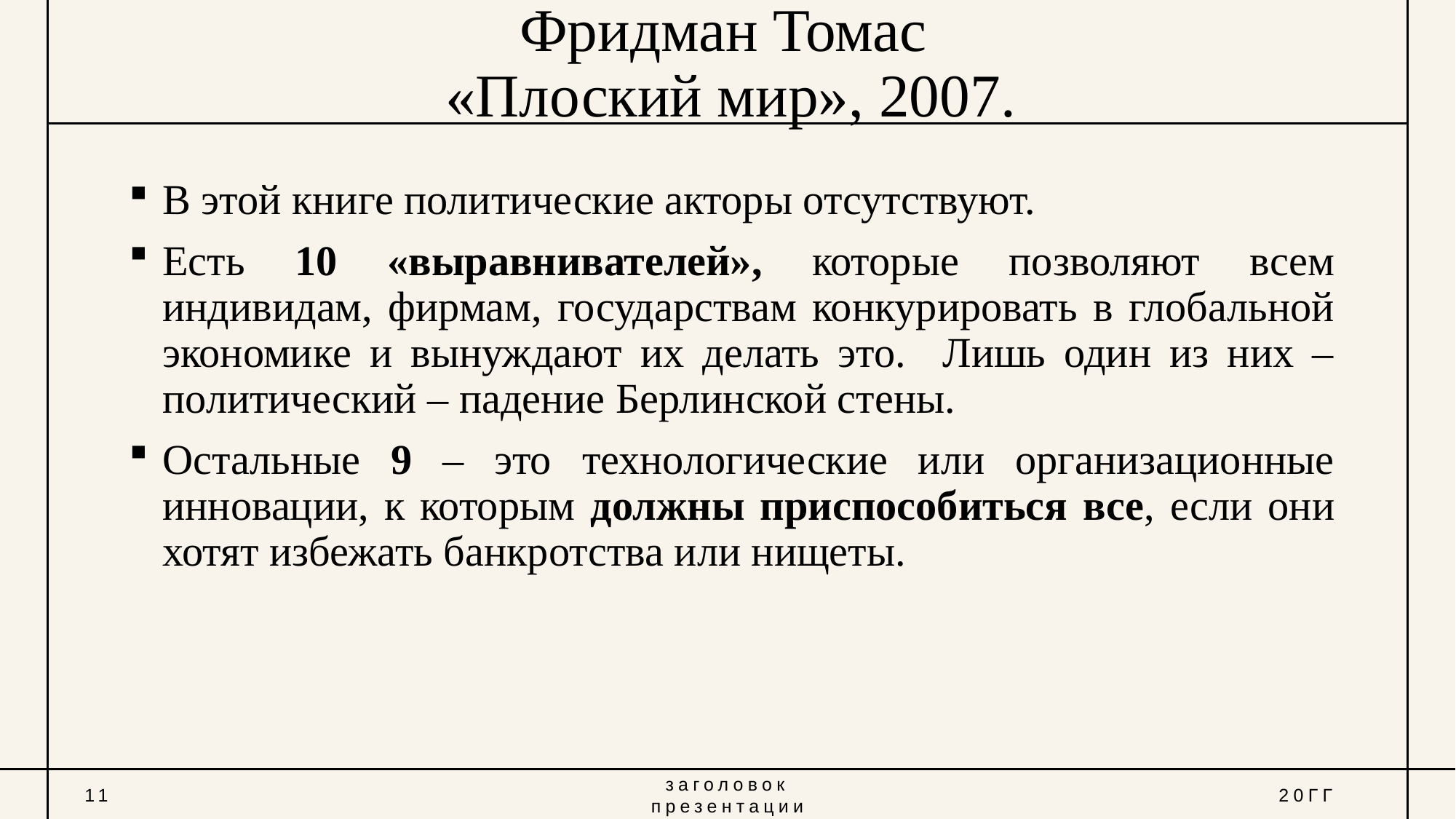

# Фридман Томас «Плоский мир», 2007.
В этой книге политические акторы отсутствуют.
Есть 10 «выравнивателей», которые позволяют всем индивидам, фирмам, государствам конкурировать в глобальной экономике и вынуждают их делать это.  Лишь один из них – политический – падение Берлинской стены.
Остальные 9 – это технологические или организационные инновации, к которым должны приспособиться все, если они хотят избежать банкротства или нищеты.
11
заголовок презентации
20ГГ